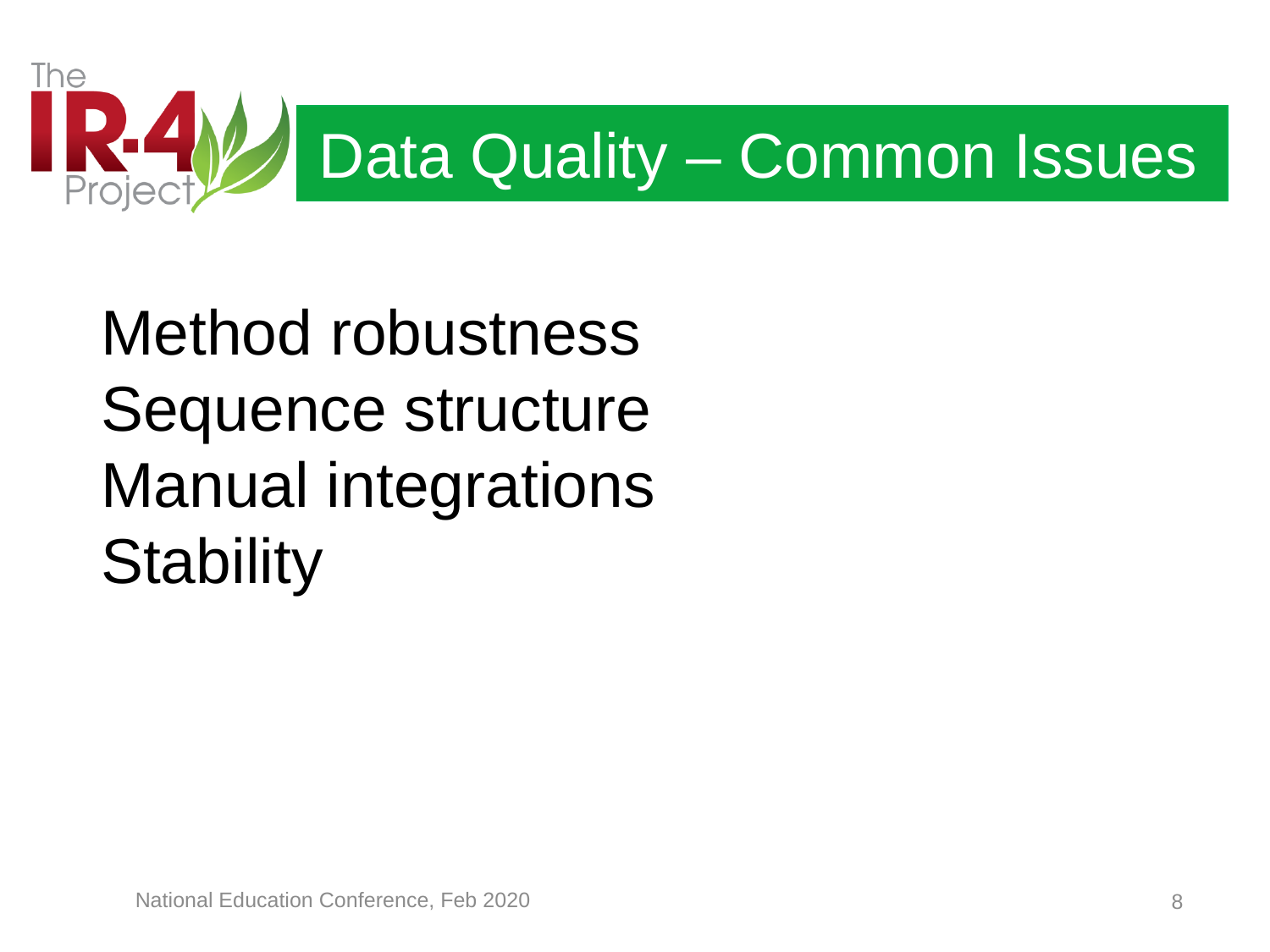

Data Quality – Common Issues
Method robustness
Sequence structure
Manual integrations
Stability

National Education Conference, Feb 2020
8